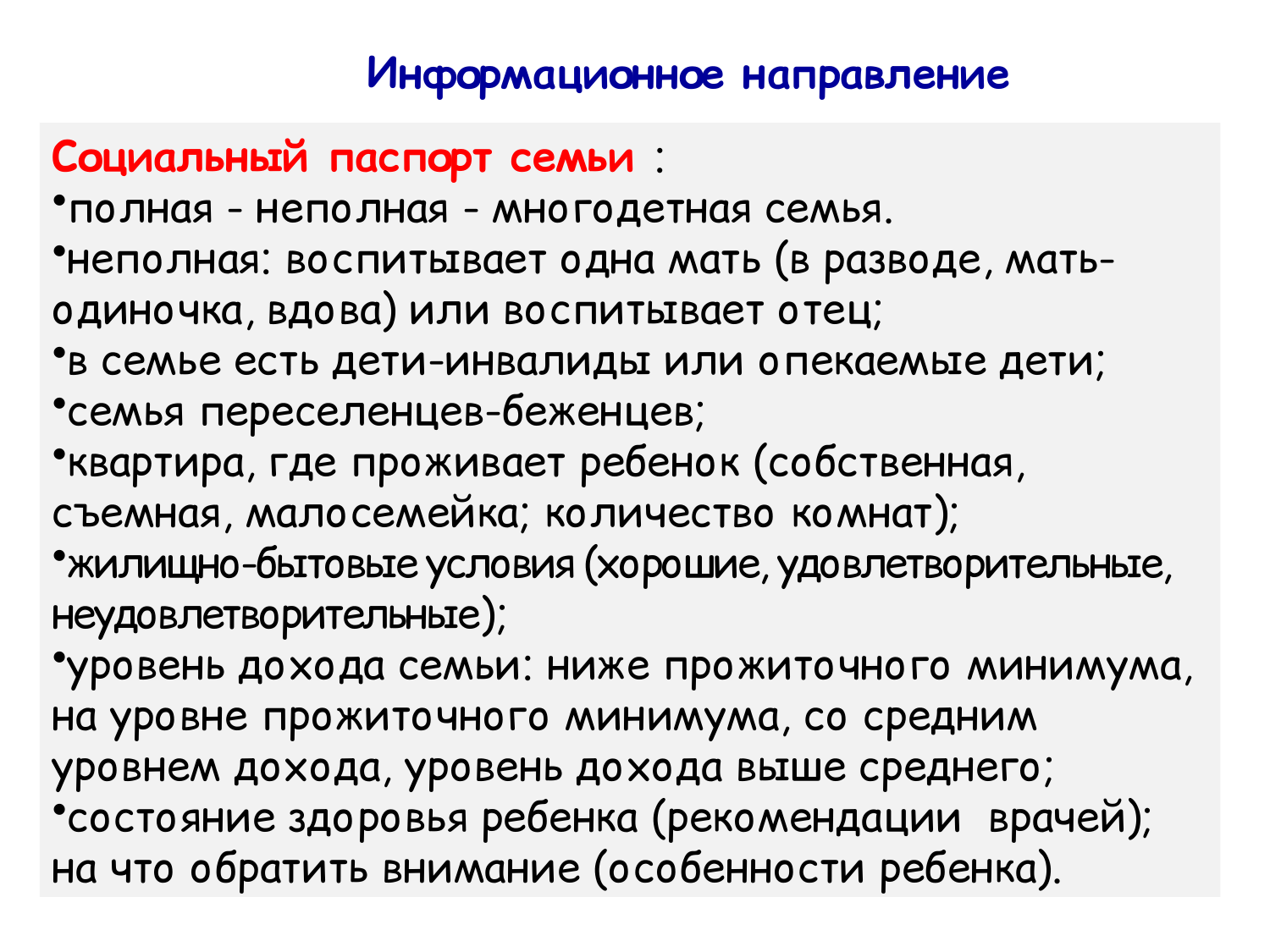

Информационное направление
Социальный паспорт семьи :
полная - неполная - многодетная семья.
неполная: воспитывает одна мать (в разводе, мать-одиночка, вдова) или воспитывает отец;
в семье есть дети-инвалиды или опекаемые дети;
семья переселенцев-беженцев;
квартира, где проживает ребенок (собственная, съемная, малосемейка; количество комнат);
жилищно-бытовые условия (хорошие, удовлетворительные, неудовлетворительные);
уровень дохода семьи: ниже прожиточного минимума, на уровне прожиточного минимума, со средним уровнем дохода, уровень дохода выше среднего;
состояние здоровья ребенка (рекомендации  врачей);
на что обратить внимание (особенности ребенка).